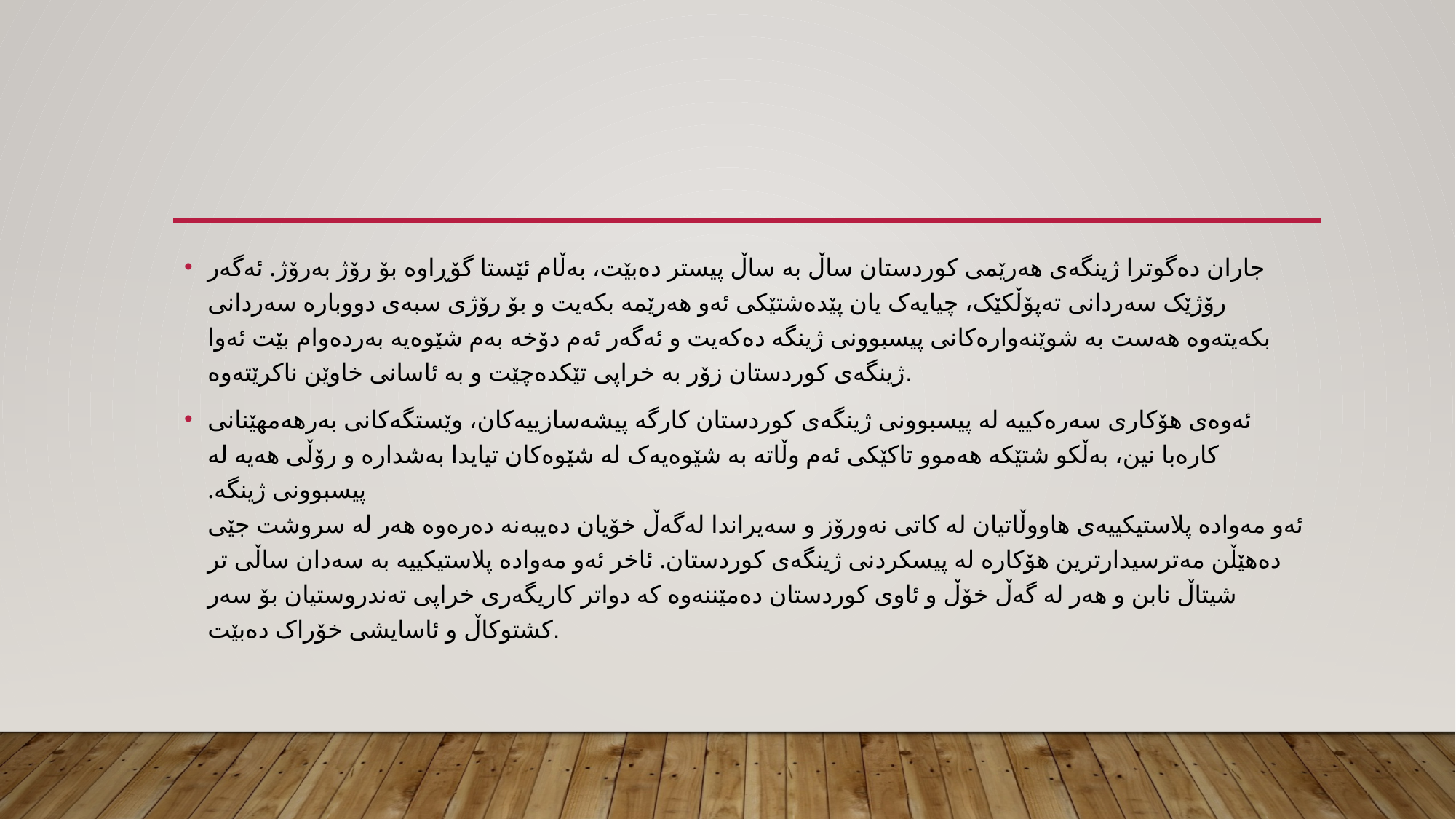

جاران دەگوترا ژینگەی هەرێمی کوردستان ساڵ بە ساڵ پیستر دەبێت، بەڵام ئێستا گۆڕاوە بۆ رۆژ بەرۆژ. ئەگەر رۆژێک سەردانی تەپۆڵکێک، چیایەک یان پێدەشتێکی ئەو هەرێمە بکەیت و بۆ رۆژی سبەی دووبارە سەردانی بکەیتەوە هەست بە شوێنەوارەکانی پیسبوونی ژینگە دەکەیت و ئەگەر ئەم دۆخە بەم شێوەیە بەردەوام بێت ئەوا ژینگەی کوردستان زۆر بە خراپی تێکدەچێت و بە ئاسانی خاوێن ناکرێتەوە.
ئەوەی هۆکاری سەرەکییە لە پیسبوونی ژینگەی کوردستان کارگە پیشەسازییەکان، وێستگەکانی بەرهەمهێنانی کارەبا نین، بەڵکو شتێکە هەموو تاکێکی ئەم وڵاتە بە شێوەیەک لە شێوەکان تیایدا بەشدارە و رۆڵی هەیە لە پیسبوونی ژینگە.
ئەو مەوادە پلاستیکییەی هاووڵاتیان لە کاتی نەورۆز و سەیراندا لەگەڵ خۆیان دەیبەنە دەرەوە هەر لە سروشت جێی دەهێڵن مەترسیدارترین هۆکارە لە پیسکردنی ژینگەی کوردستان. ئاخر ئەو مەوادە پلاستیکییە بە سەدان ساڵی تر شیتاڵ نابن و هەر لە گەڵ خۆڵ و ئاوی کوردستان دەمێننەوە کە دواتر کاریگەری خراپی تەندروستیان بۆ سەر کشتوکاڵ و ئاسایشی خۆراک دەبێت.